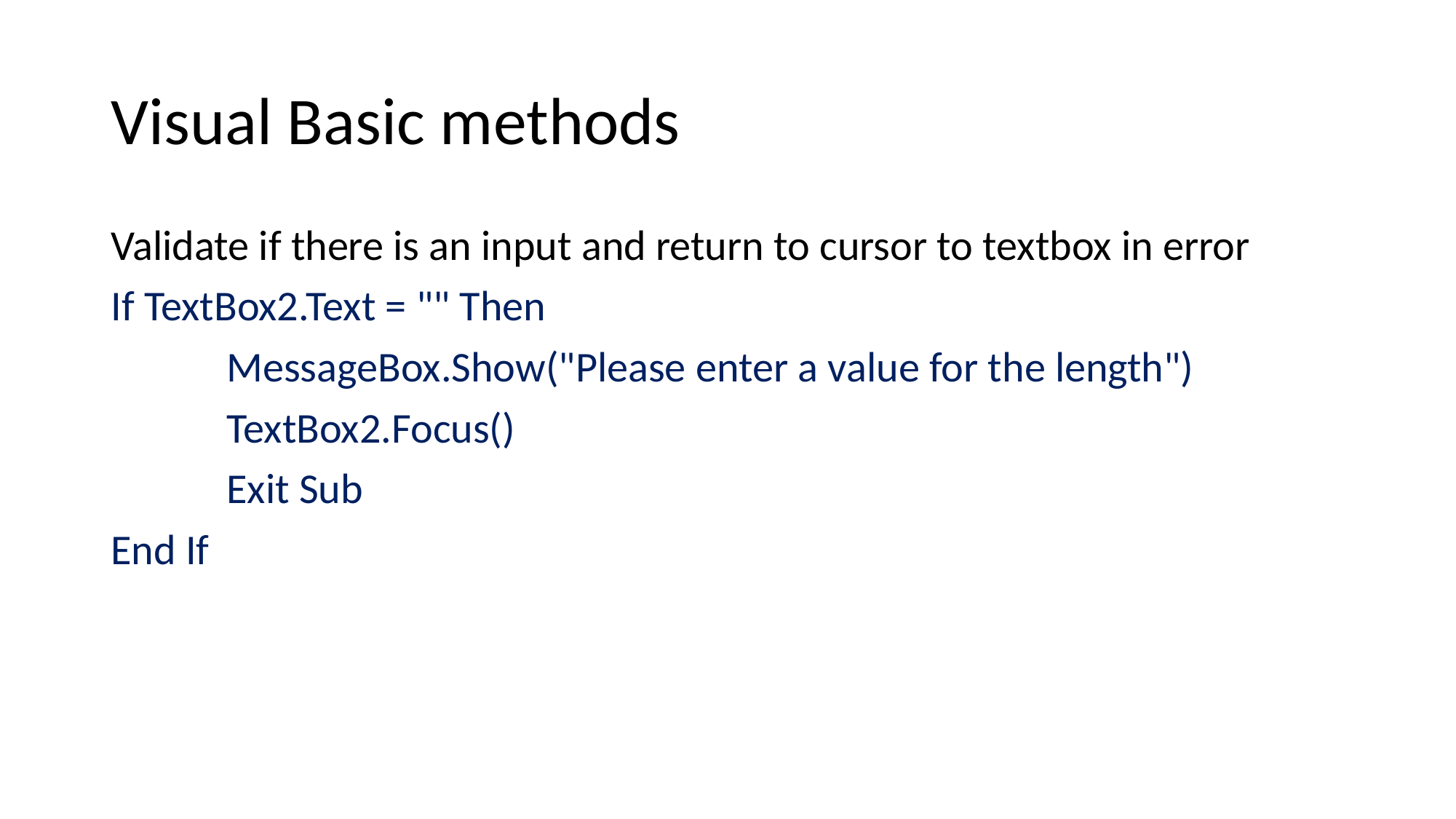

# Visual Basic methods
Validate if there is an input and return to cursor to textbox in error
If TextBox2.Text = "" Then
            MessageBox.Show("Please enter a value for the length")
            TextBox2.Focus()
            Exit Sub
End If